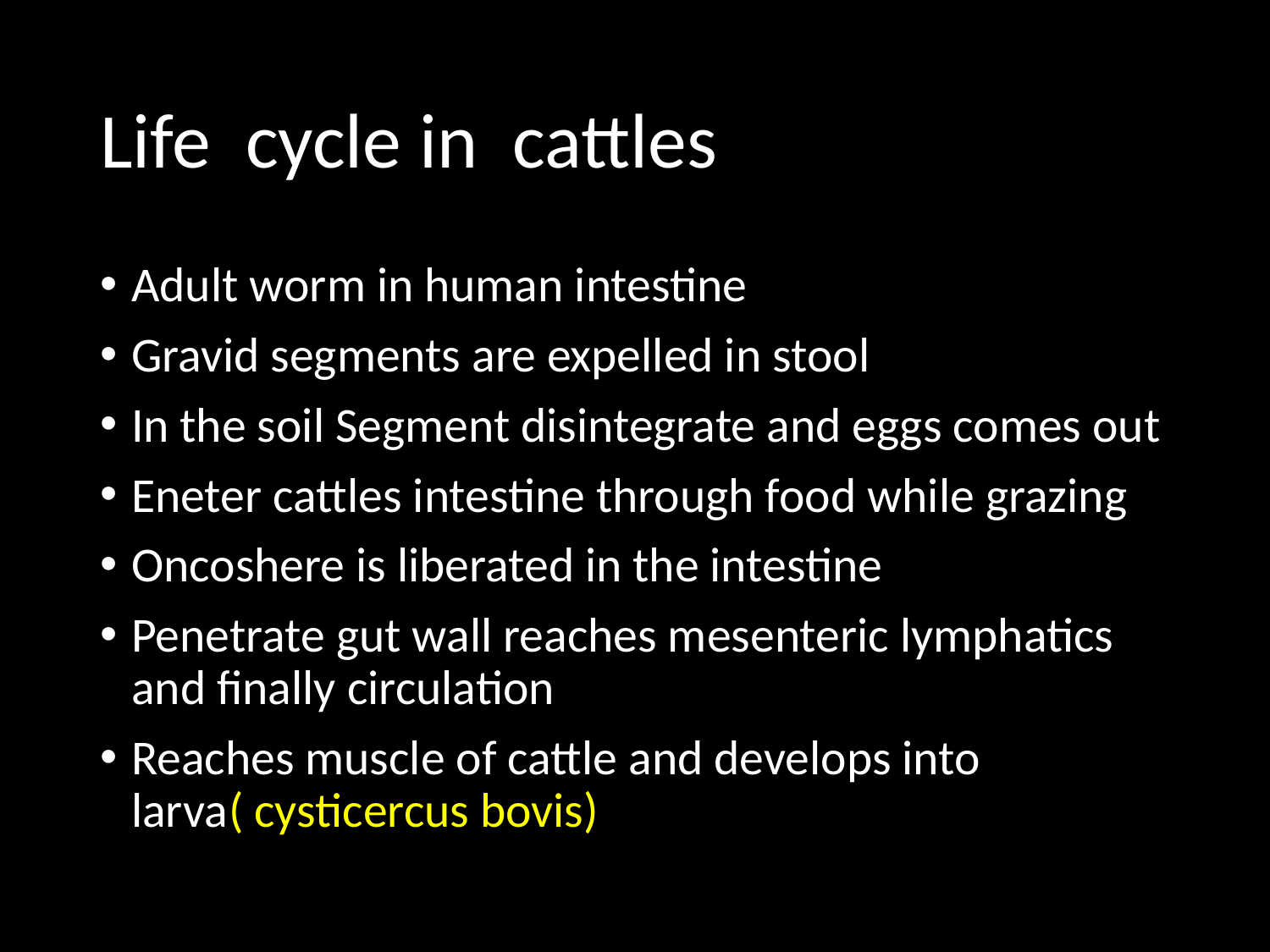

# Life  cycle in  cattles
Adult worm in human intestine
Gravid segments are expelled in stool
In the soil Segment disintegrate and eggs comes out
Eneter cattles intestine through food while grazing
Oncoshere is liberated in the intestine
Penetrate gut wall reaches mesenteric lymphatics and finally circulation
Reaches muscle of cattle and develops into larva( cysticercus bovis)